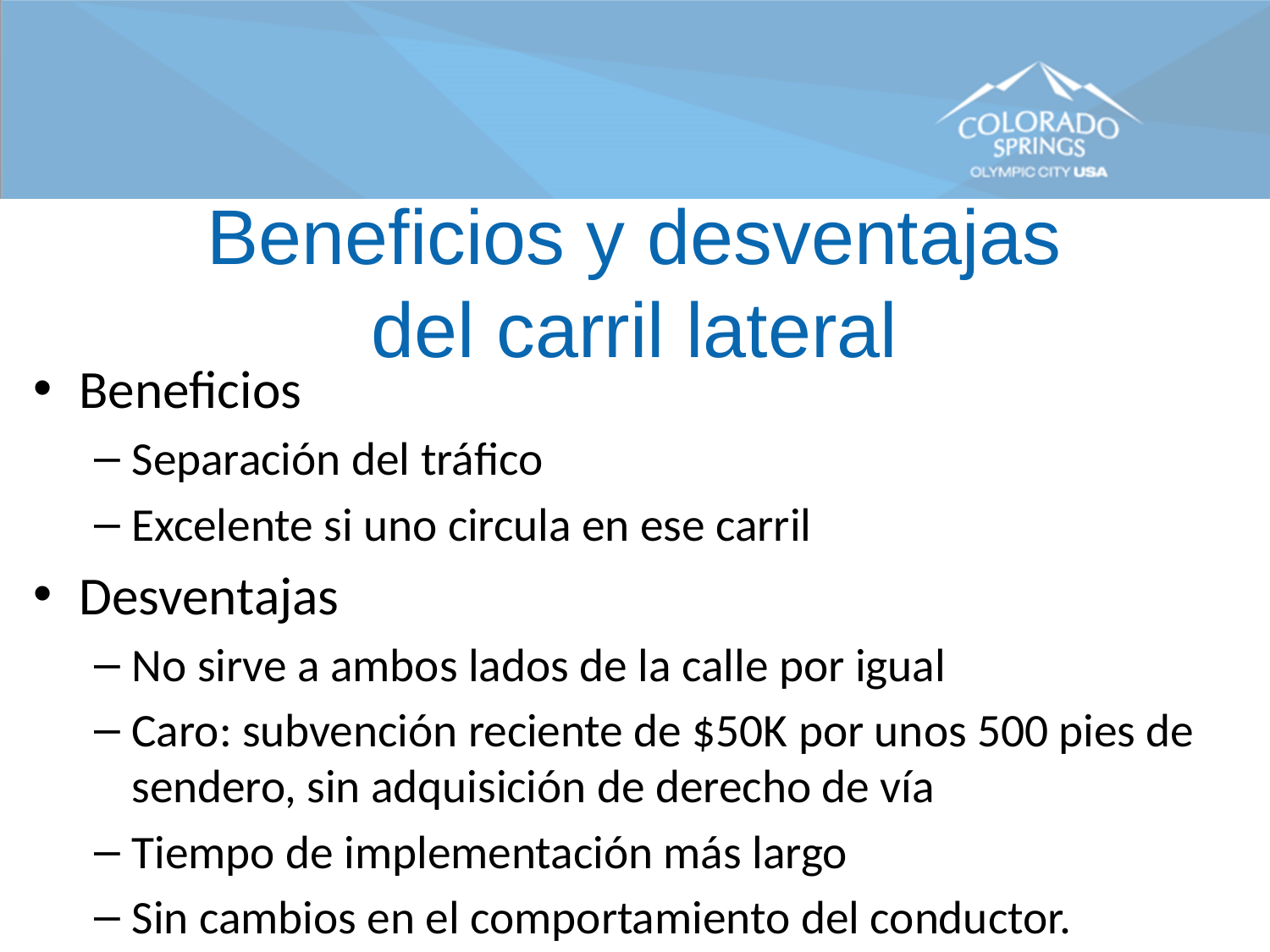

# Beneficios y desventajas del carril lateral
Beneficios
Separación del tráfico
Excelente si uno circula en ese carril
Desventajas
No sirve a ambos lados de la calle por igual
Caro: subvención reciente de $50K por unos 500 pies de sendero, sin adquisición de derecho de vía
Tiempo de implementación más largo
Sin cambios en el comportamiento del conductor.